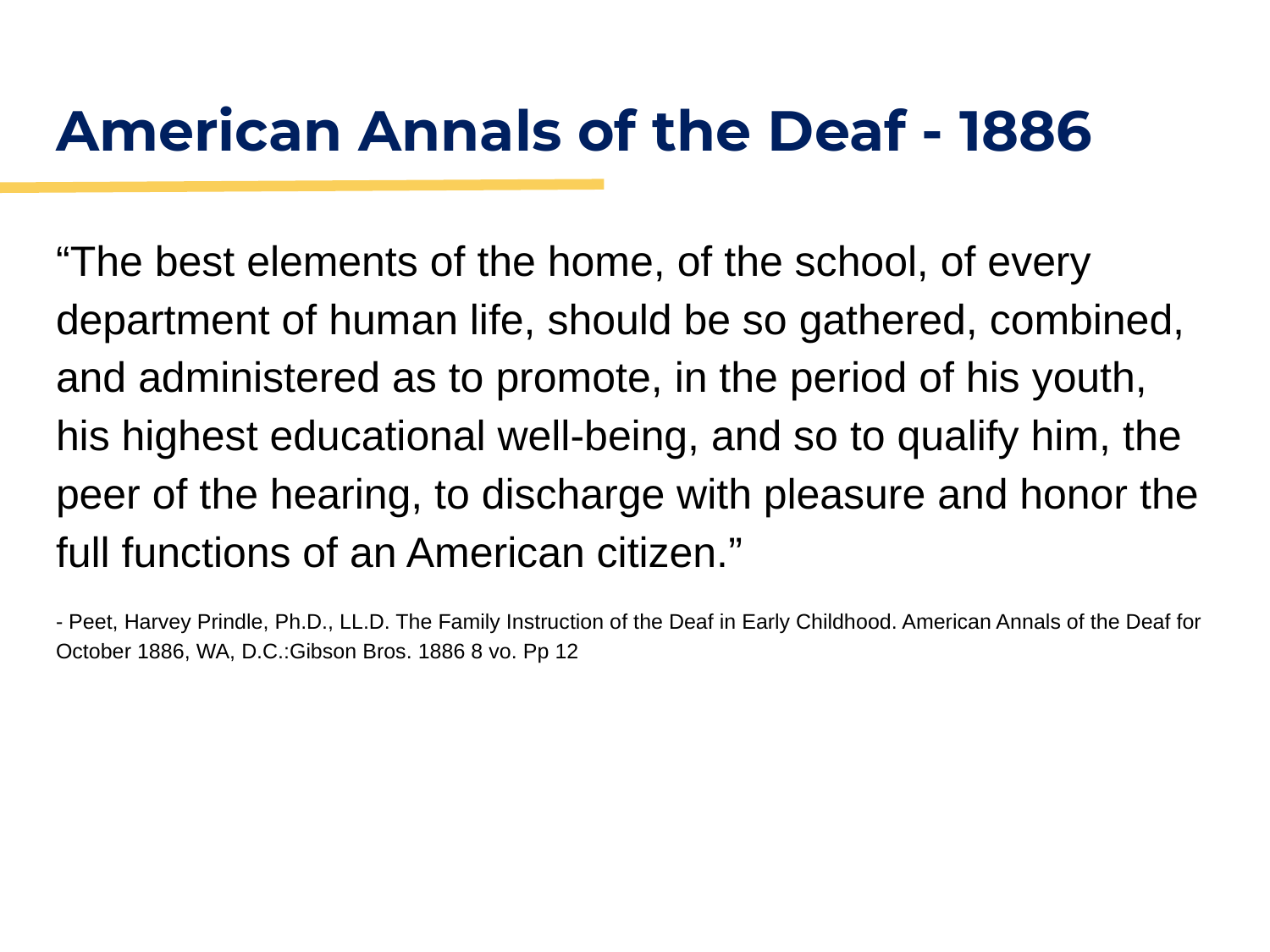

# American Annals of the Deaf - 1886
“The best elements of the home, of the school, of every department of human life, should be so gathered, combined, and administered as to promote, in the period of his youth, his highest educational well-being, and so to qualify him, the peer of the hearing, to discharge with pleasure and honor the full functions of an American citizen.”
- Peet, Harvey Prindle, Ph.D., LL.D. The Family Instruction of the Deaf in Early Childhood. American Annals of the Deaf for October 1886, WA, D.C.:Gibson Bros. 1886 8 vo. Pp 12